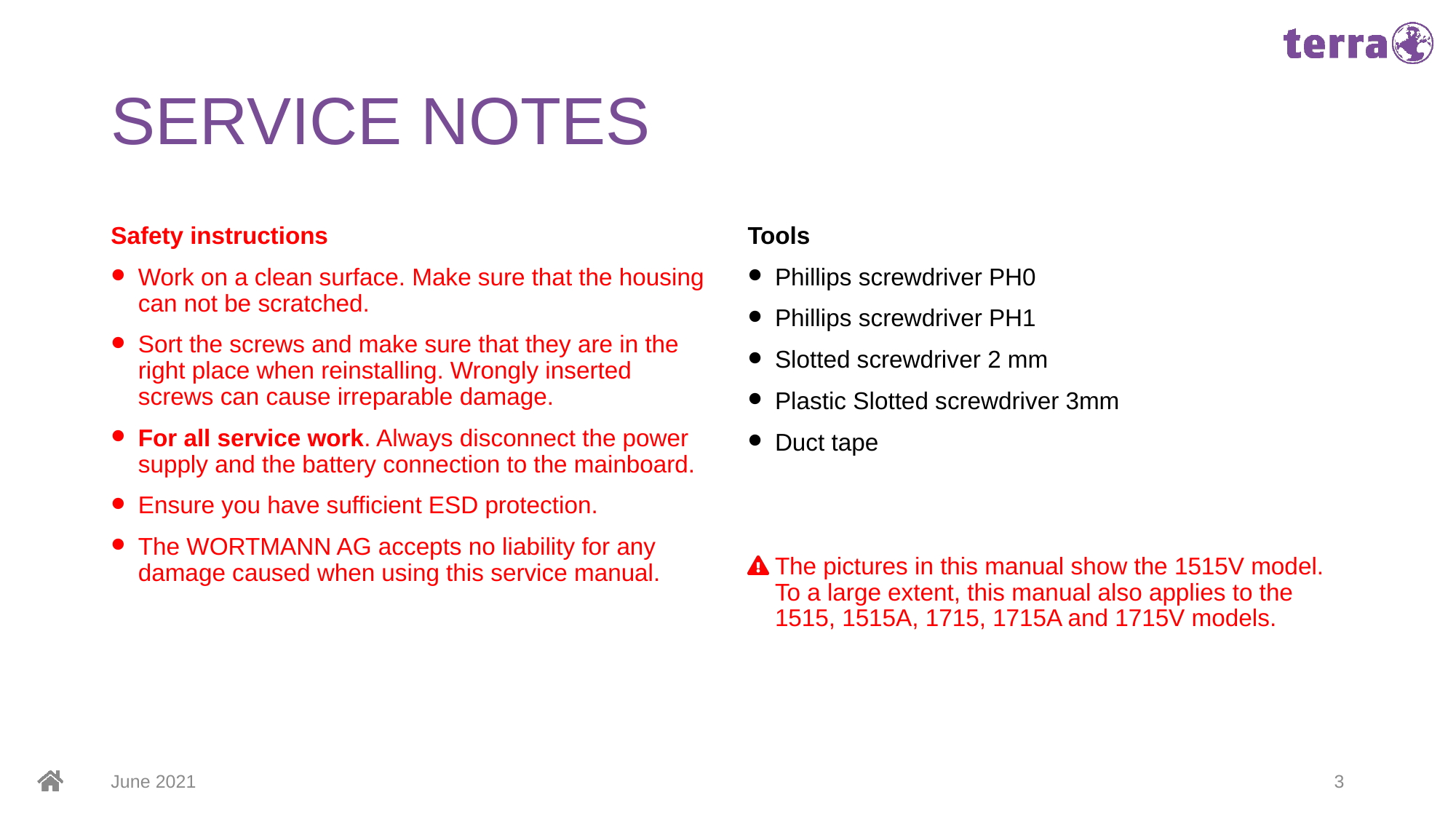

# SERVICE NOTES
Safety instructions
Work on a clean surface. Make sure that the housing can not be scratched.
Sort the screws and make sure that they are in the right place when reinstalling. Wrongly inserted screws can cause irreparable damage.
For all service work. Always disconnect the power supply and the battery connection to the mainboard.
Ensure you have sufficient ESD protection.
The WORTMANN AG accepts no liability for any damage caused when using this service manual.
Tools
Phillips screwdriver PH0
Phillips screwdriver PH1
Slotted screwdriver 2 mm
Plastic Slotted screwdriver 3mm
Duct tape

The pictures in this manual show the 1515V model. To a large extent, this manual also applies to the 1515, 1515A, 1715, 1715A and 1715V models.
June 2021
3